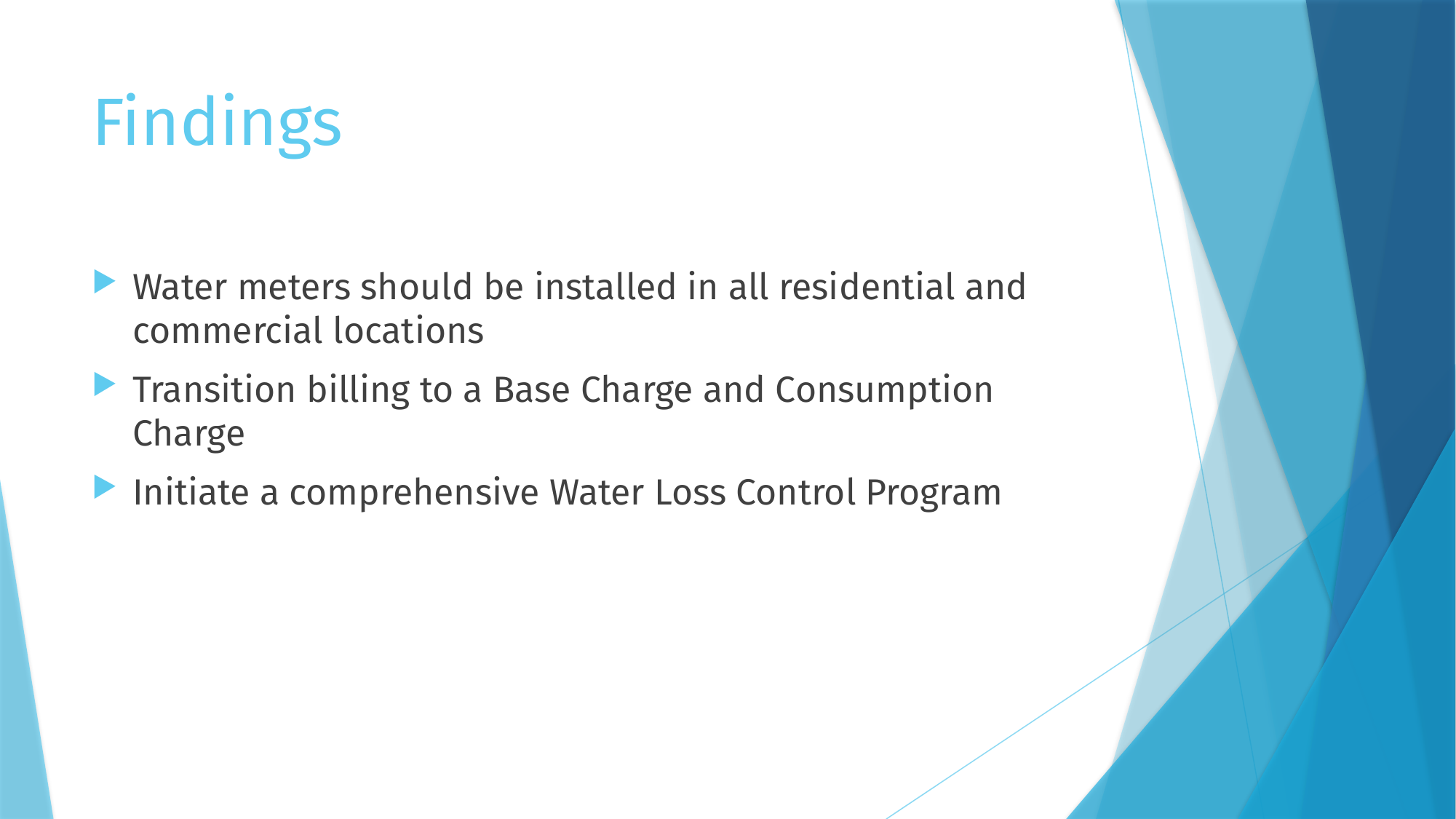

# Findings
Water meters should be installed in all residential and commercial locations
Transition billing to a Base Charge and Consumption Charge
Initiate a comprehensive Water Loss Control Program